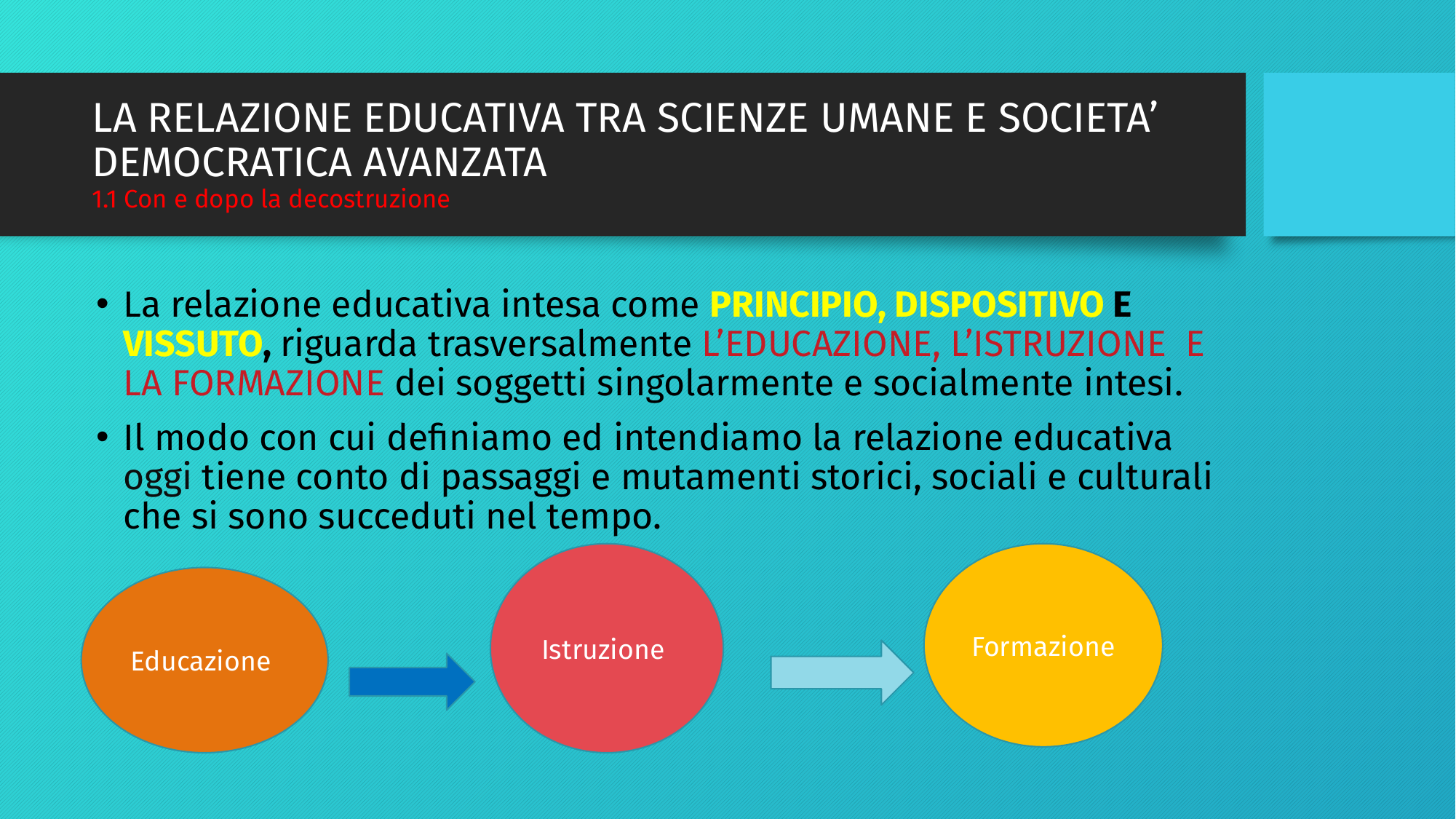

# LA RELAZIONE EDUCATIVA TRA SCIENZE UMANE E SOCIETA’ DEMOCRATICA AVANZATA 1.1 Con e dopo la decostruzione
La relazione educativa intesa come PRINCIPIO, DISPOSITIVO E VISSUTO, riguarda trasversalmente L’EDUCAZIONE, L’ISTRUZIONE  E LA FORMAZIONE dei soggetti singolarmente e socialmente intesi.
Il modo con cui definiamo ed intendiamo la relazione educativa oggi tiene conto di passaggi e mutamenti storici, sociali e culturali che si sono succeduti nel tempo.

Istruzione
Formazione
Educazione